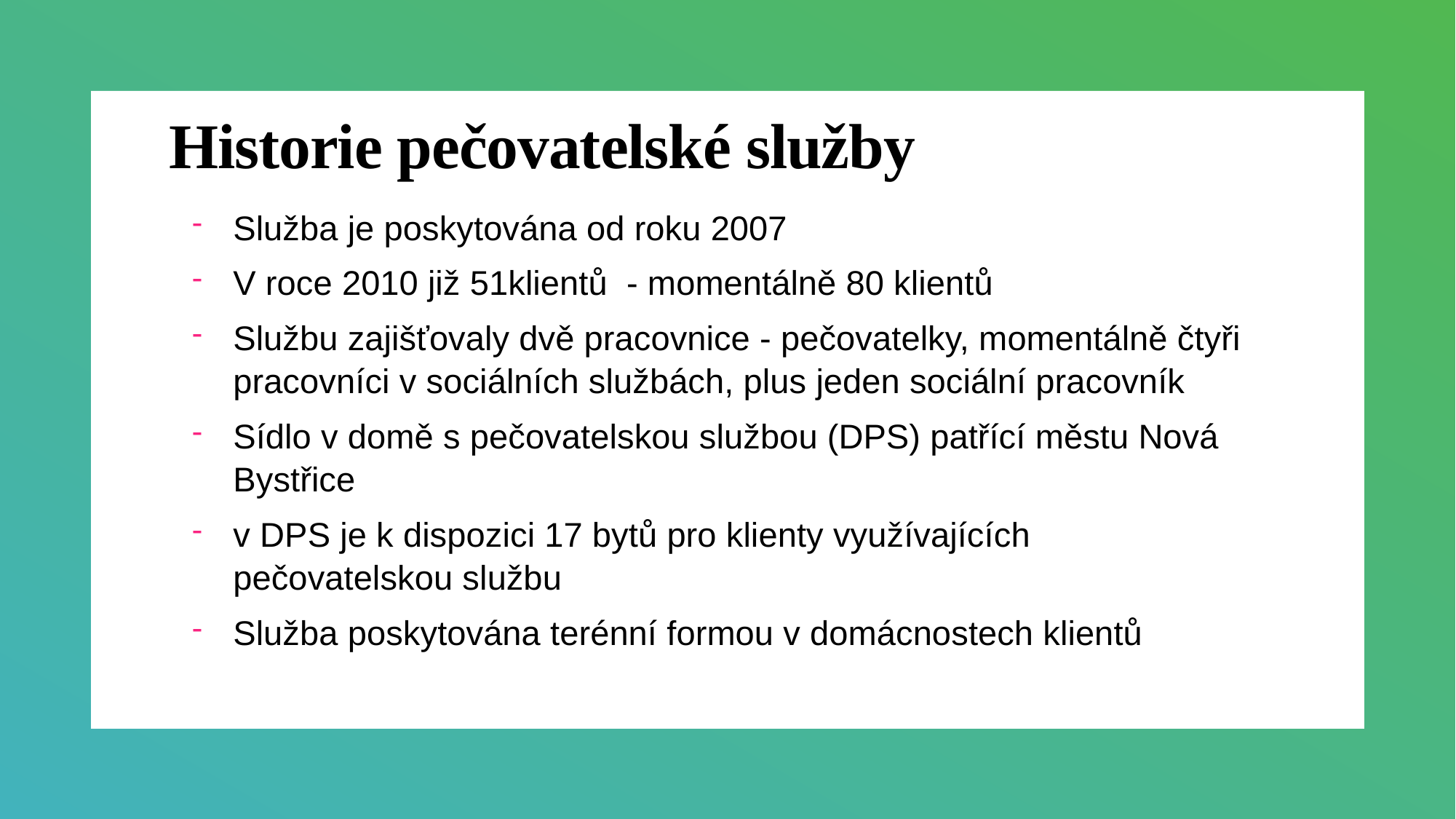

# Historie pečovatelské služby
Služba je poskytována od roku 2007
V roce 2010 již 51klientů  - momentálně 80 klientů
Službu zajišťovaly dvě pracovnice - pečovatelky, momentálně čtyři pracovníci v sociálních službách, plus jeden sociální pracovník
Sídlo v domě s pečovatelskou službou (DPS) patřící městu Nová Bystřice
v DPS je k dispozici 17 bytů pro klienty využívajících pečovatelskou službu
Služba poskytována terénní formou v domácnostech klientů